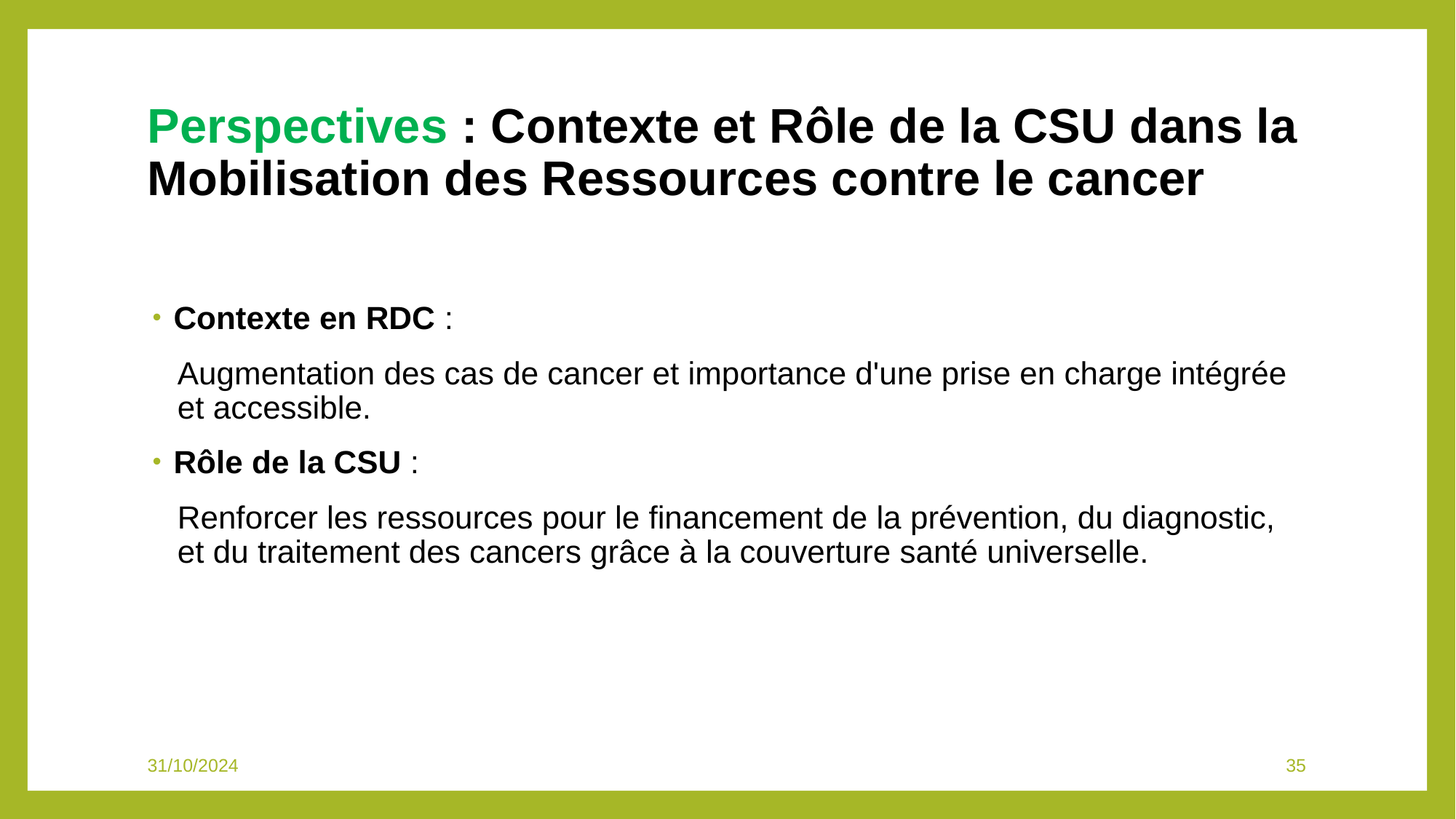

# Perspectives : Contexte et Rôle de la CSU dans la Mobilisation des Ressources contre le cancer
Contexte en RDC :
Augmentation des cas de cancer et importance d'une prise en charge intégrée et accessible.
Rôle de la CSU :
Renforcer les ressources pour le financement de la prévention, du diagnostic, et du traitement des cancers grâce à la couverture santé universelle.
31/10/2024
35